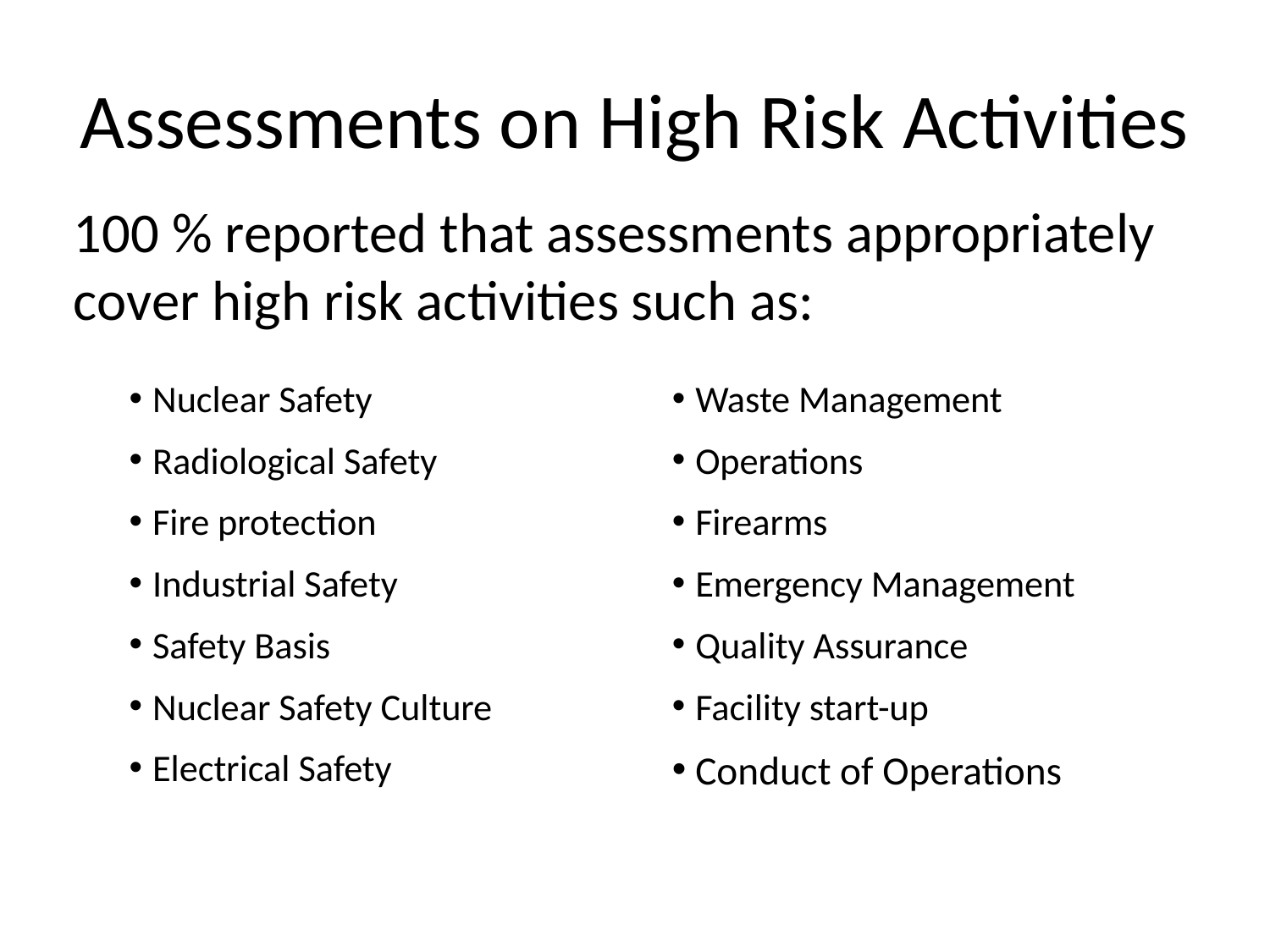

# Assessments on High Risk Activities
100 % reported that assessments appropriately cover high risk activities such as:

Nuclear Safety
Radiological Safety
Fire protection
Industrial Safety
Safety Basis
Nuclear Safety Culture
Electrical Safety
Waste Management
Operations
Firearms
Emergency Management
Quality Assurance
Facility start-up
Conduct of Operations